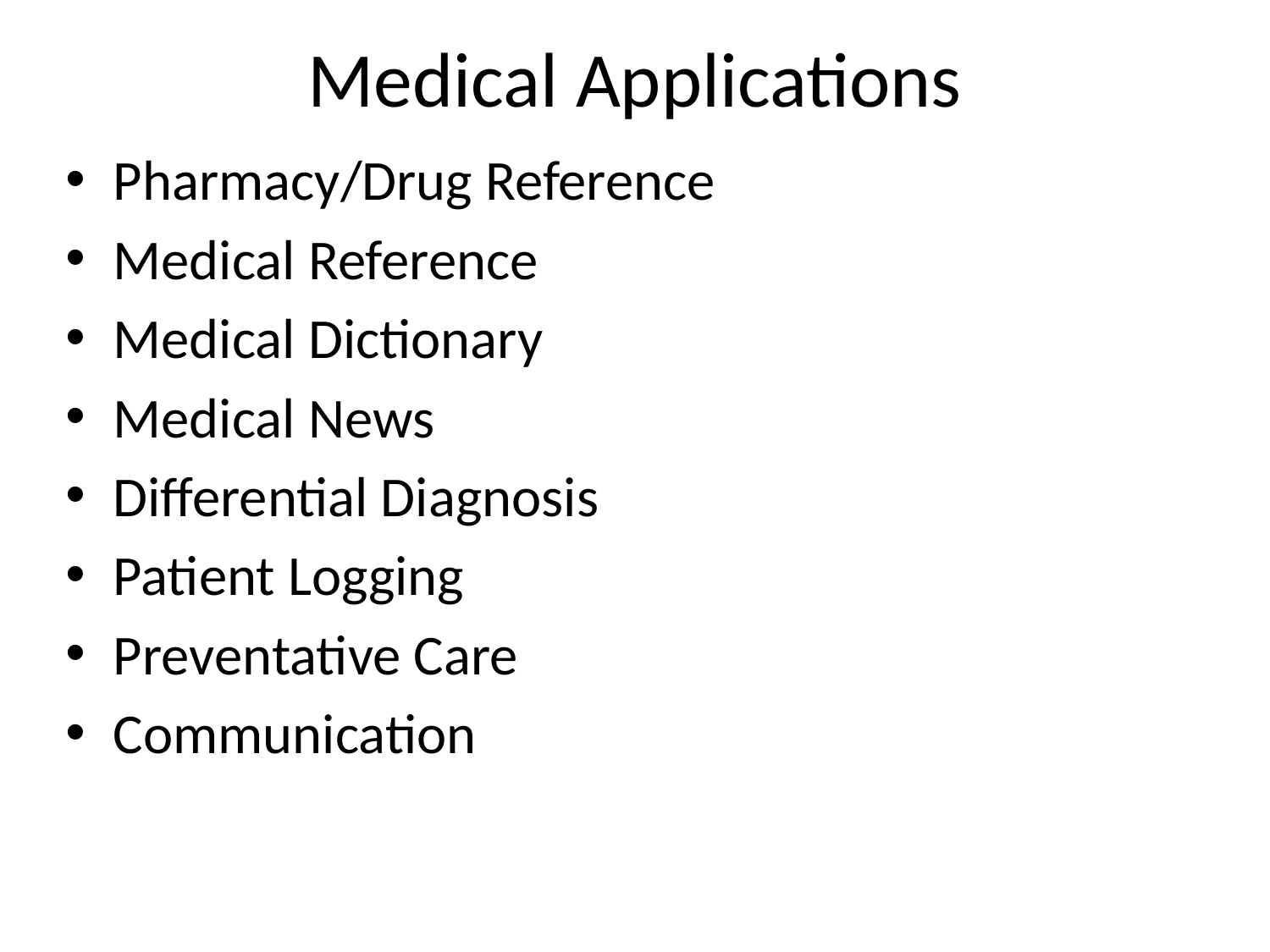

# Medical Applications
Pharmacy/Drug Reference
Medical Reference
Medical Dictionary
Medical News
Differential Diagnosis
Patient Logging
Preventative Care
Communication